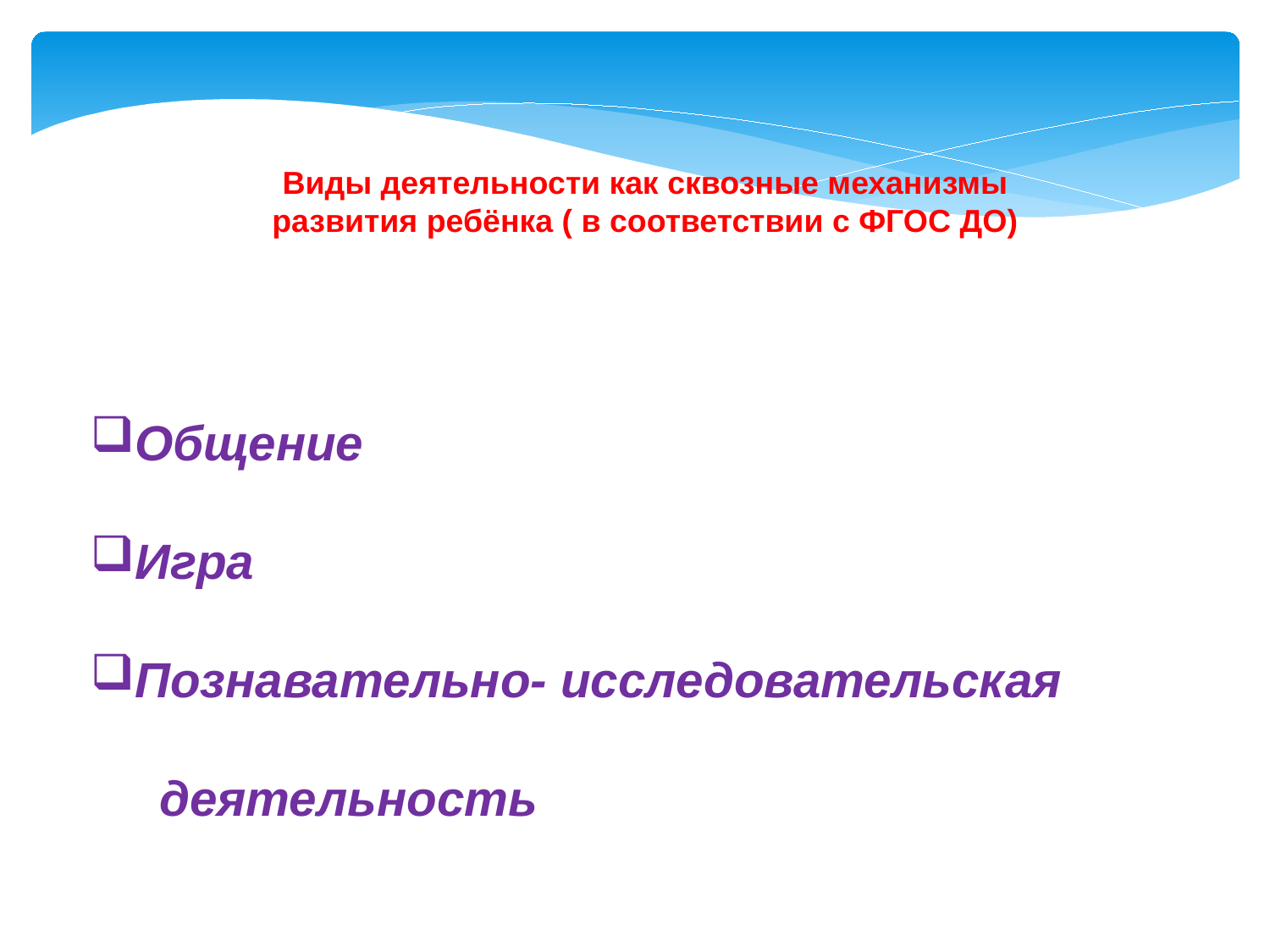

Виды деятельности как сквозные механизмы
развития ребёнка ( в соответствии с ФГОС ДО)
Общение
Игра
Познавательно- исследовательская
     деятельность